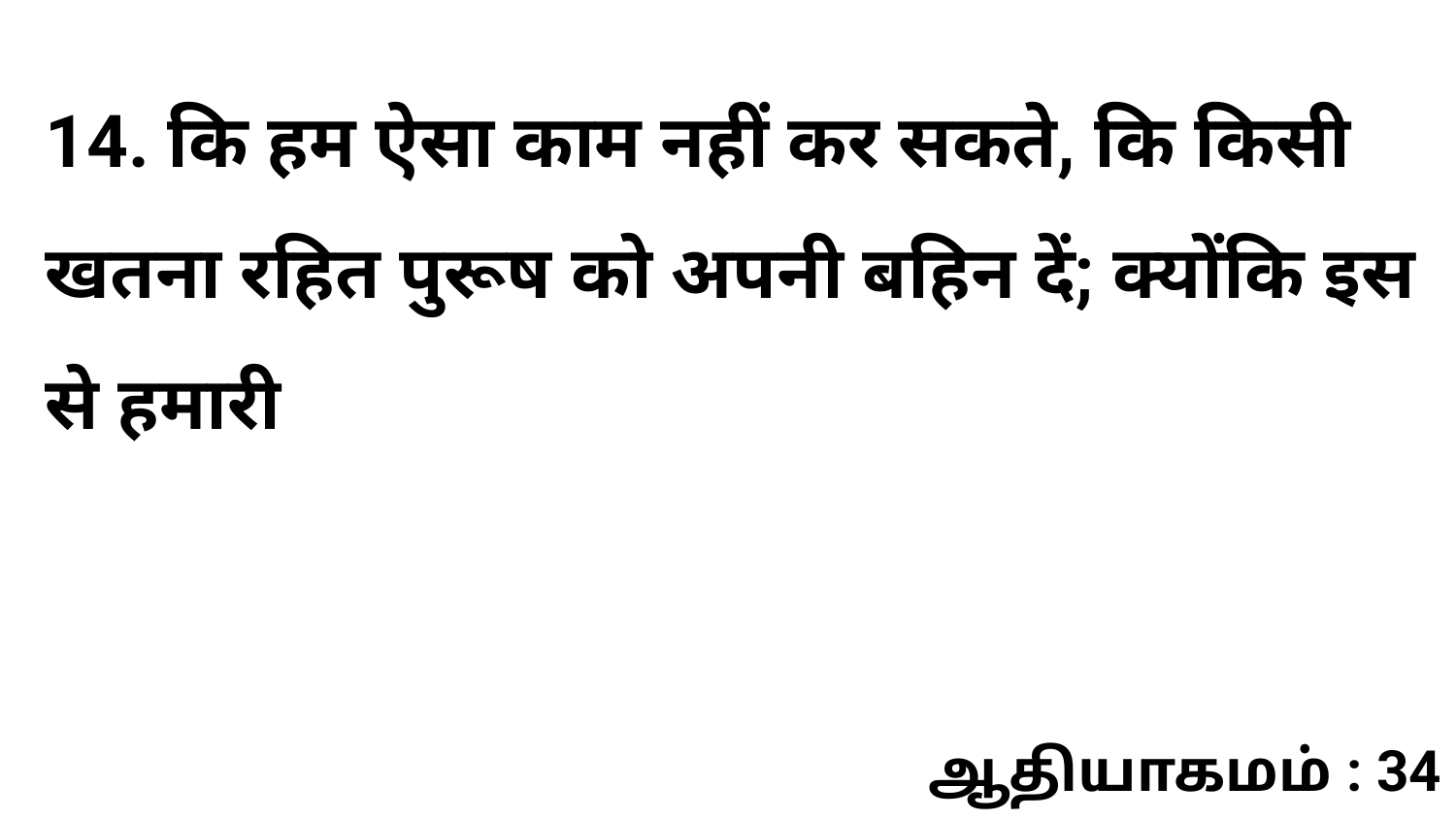

14. कि हम ऐसा काम नहीं कर सकते, कि किसी खतना रहित पुरूष को अपनी बहिन दें; क्योंकि इस से हमारी
ஆதியாகமம் : 34